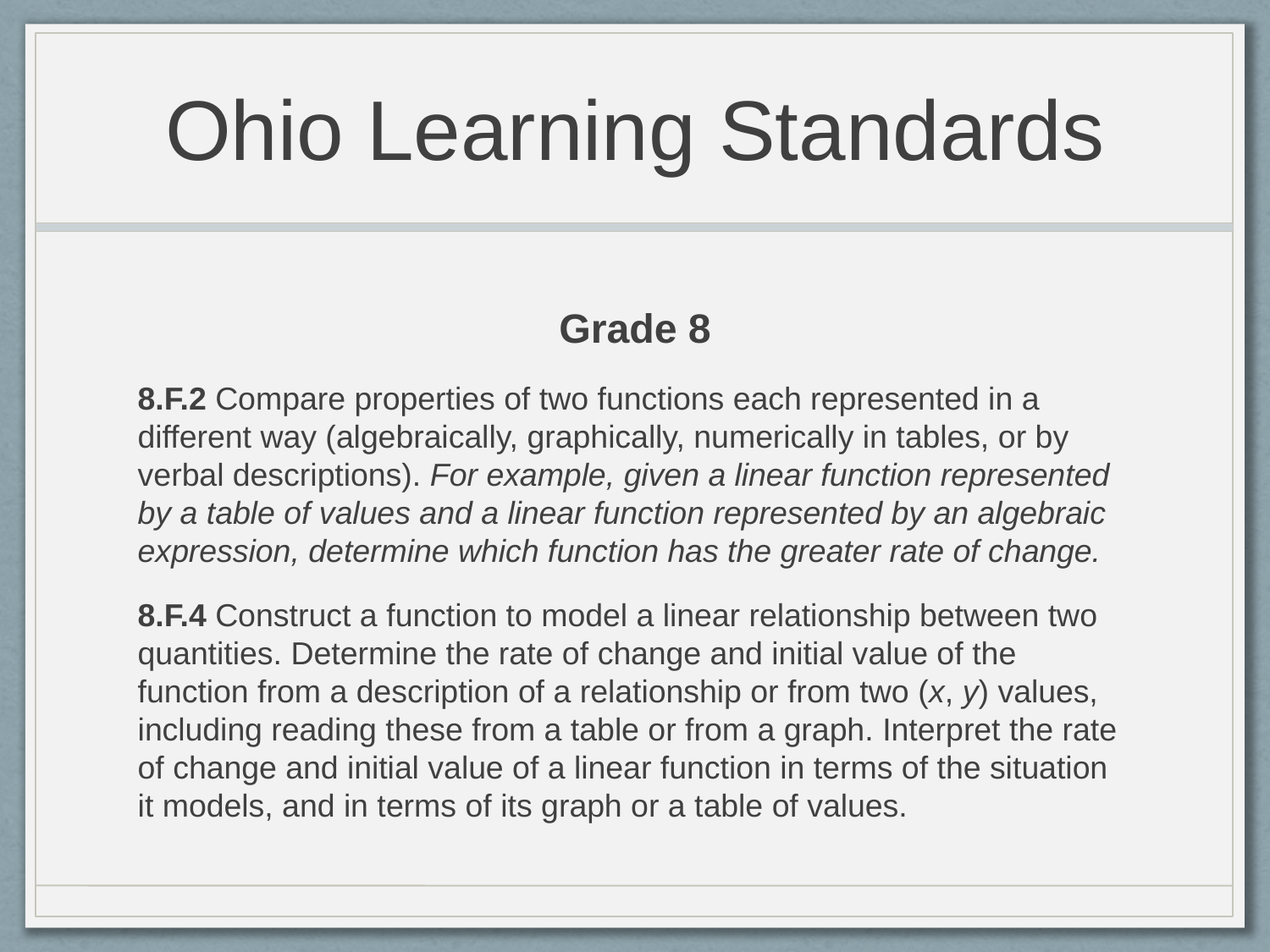

# Ohio Learning Standards
Grade 8
8.F.2 Compare properties of two functions each represented in a different way (algebraically, graphically, numerically in tables, or by verbal descriptions). For example, given a linear function represented by a table of values and a linear function represented by an algebraic expression, determine which function has the greater rate of change.
8.F.4 Construct a function to model a linear relationship between two quantities. Determine the rate of change and initial value of the function from a description of a relationship or from two (x, y) values, including reading these from a table or from a graph. Interpret the rate of change and initial value of a linear function in terms of the situation it models, and in terms of its graph or a table of values.